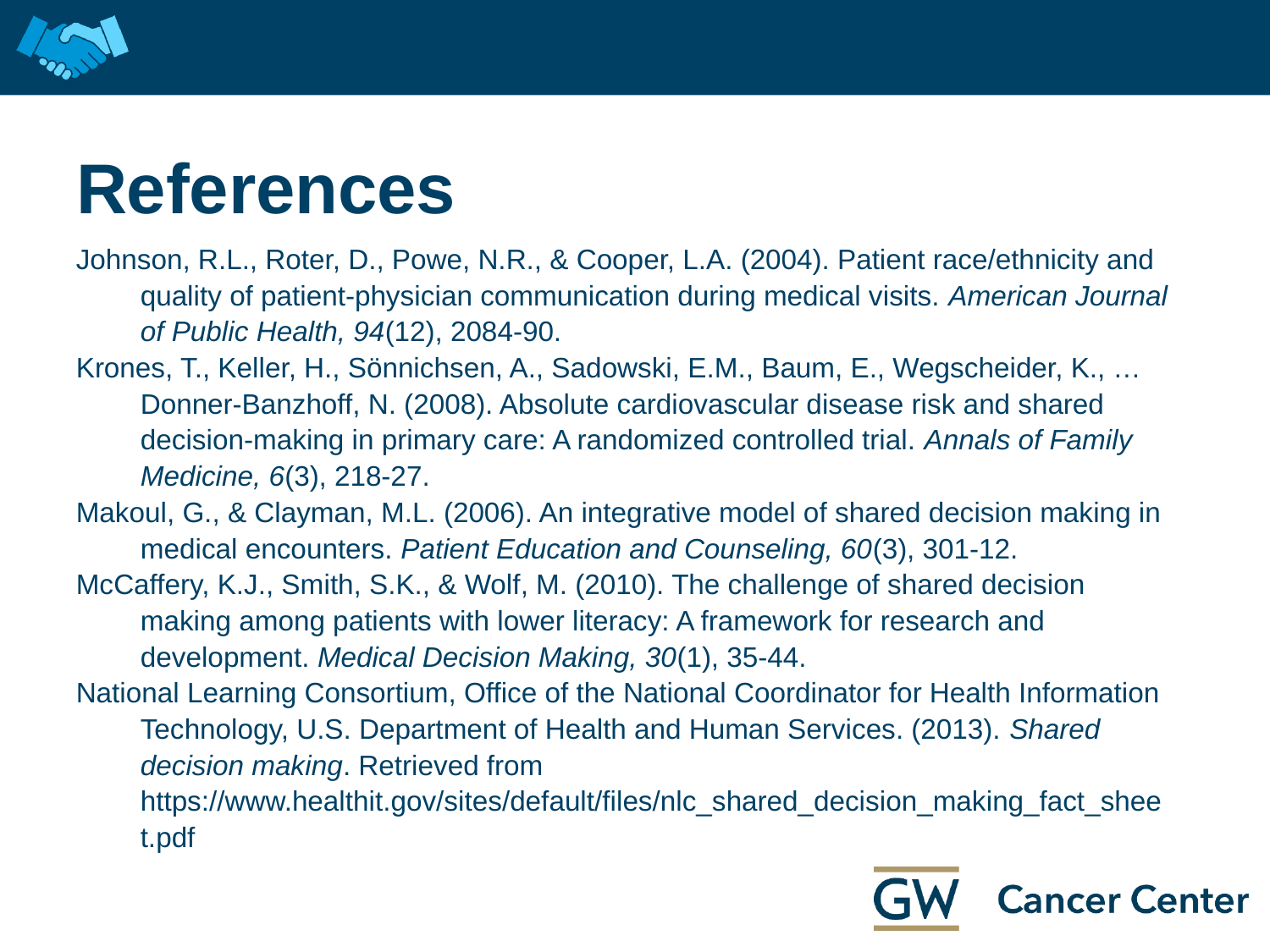

# References
Johnson, R.L., Roter, D., Powe, N.R., & Cooper, L.A. (2004). Patient race/ethnicity and quality of patient-physician communication during medical visits. American Journal of Public Health, 94(12), 2084-90.
Krones, T., Keller, H., Sönnichsen, A., Sadowski, E.M., Baum, E., Wegscheider, K., … Donner-Banzhoff, N. (2008). Absolute cardiovascular disease risk and shared decision-making in primary care: A randomized controlled trial. Annals of Family Medicine, 6(3), 218-27.
Makoul, G., & Clayman, M.L. (2006). An integrative model of shared decision making in medical encounters. Patient Education and Counseling, 60(3), 301-12.
McCaffery, K.J., Smith, S.K., & Wolf, M. (2010). The challenge of shared decision making among patients with lower literacy: A framework for research and development. Medical Decision Making, 30(1), 35-44.
National Learning Consortium, Office of the National Coordinator for Health Information Technology, U.S. Department of Health and Human Services. (2013). Shared decision making. Retrieved from https://www.healthit.gov/sites/default/files/nlc_shared_decision_making_fact_sheet.pdf